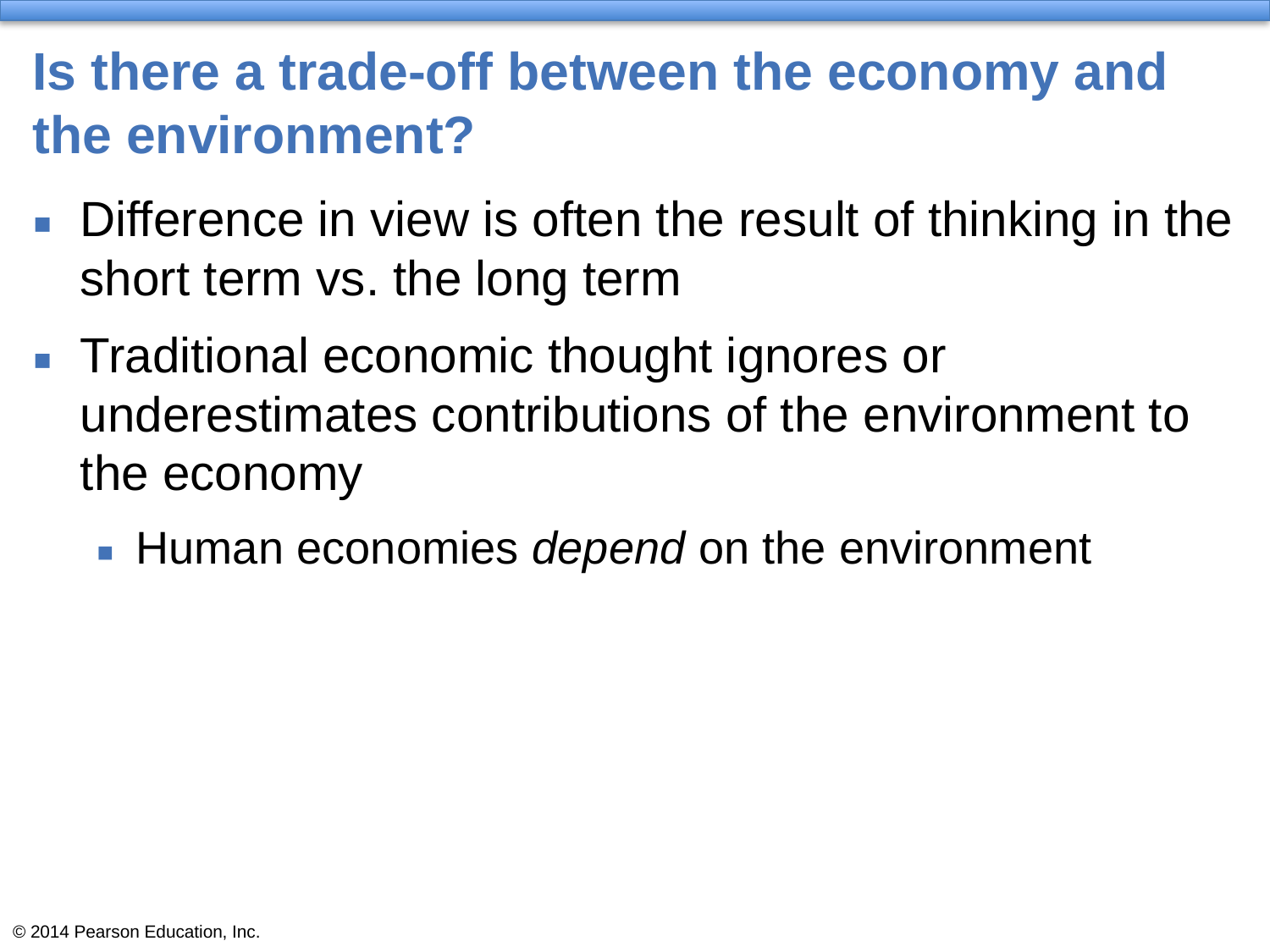

# Is there a trade-off between the economy and the environment?
Difference in view is often the result of thinking in the short term vs. the long term
Traditional economic thought ignores or underestimates contributions of the environment to the economy
Human economies depend on the environment